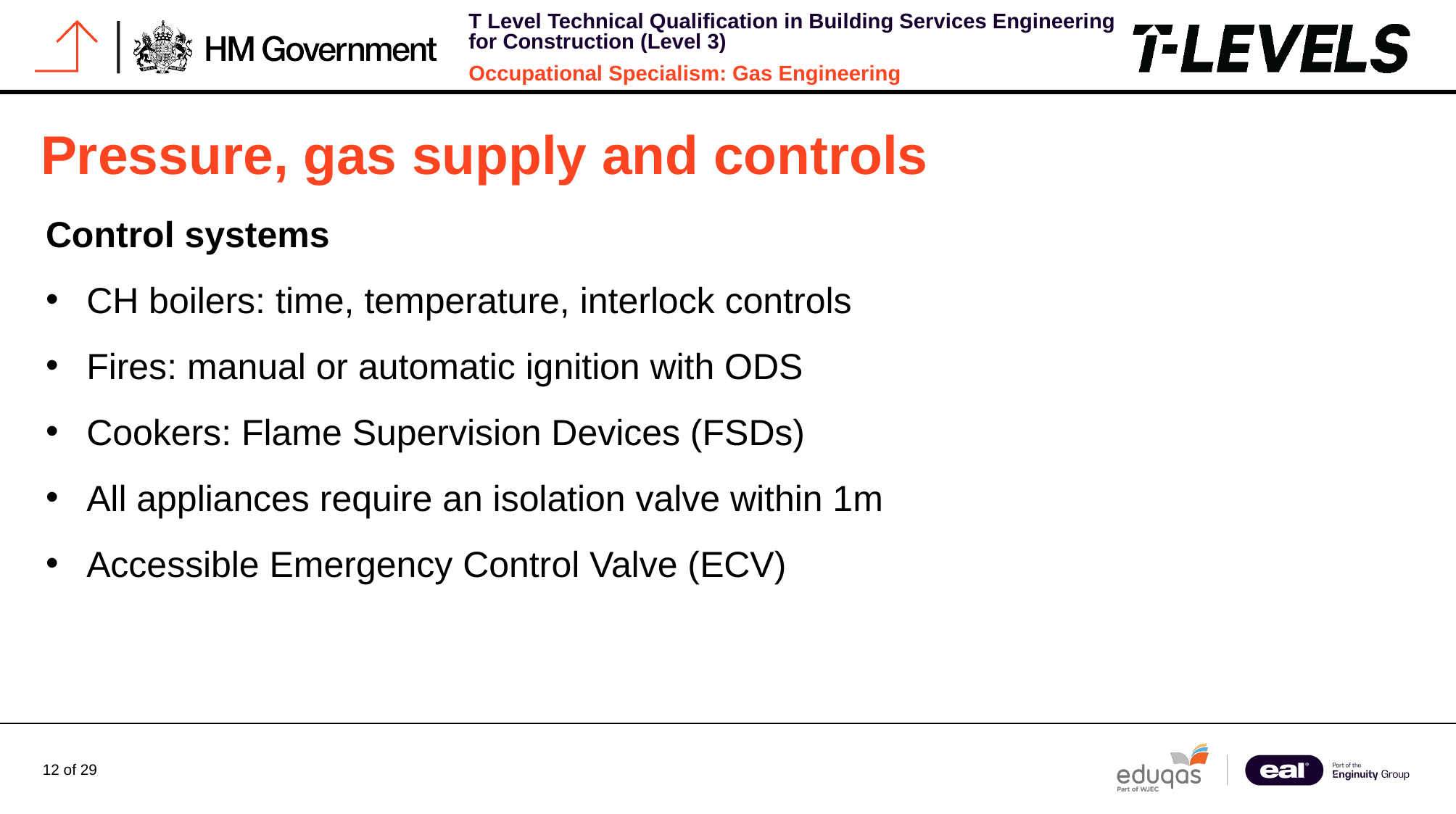

# Pressure, gas supply and controls
Control systems
CH boilers: time, temperature, interlock controls
Fires: manual or automatic ignition with ODS
Cookers: Flame Supervision Devices (FSDs)
All appliances require an isolation valve within 1m
Accessible Emergency Control Valve (ECV)